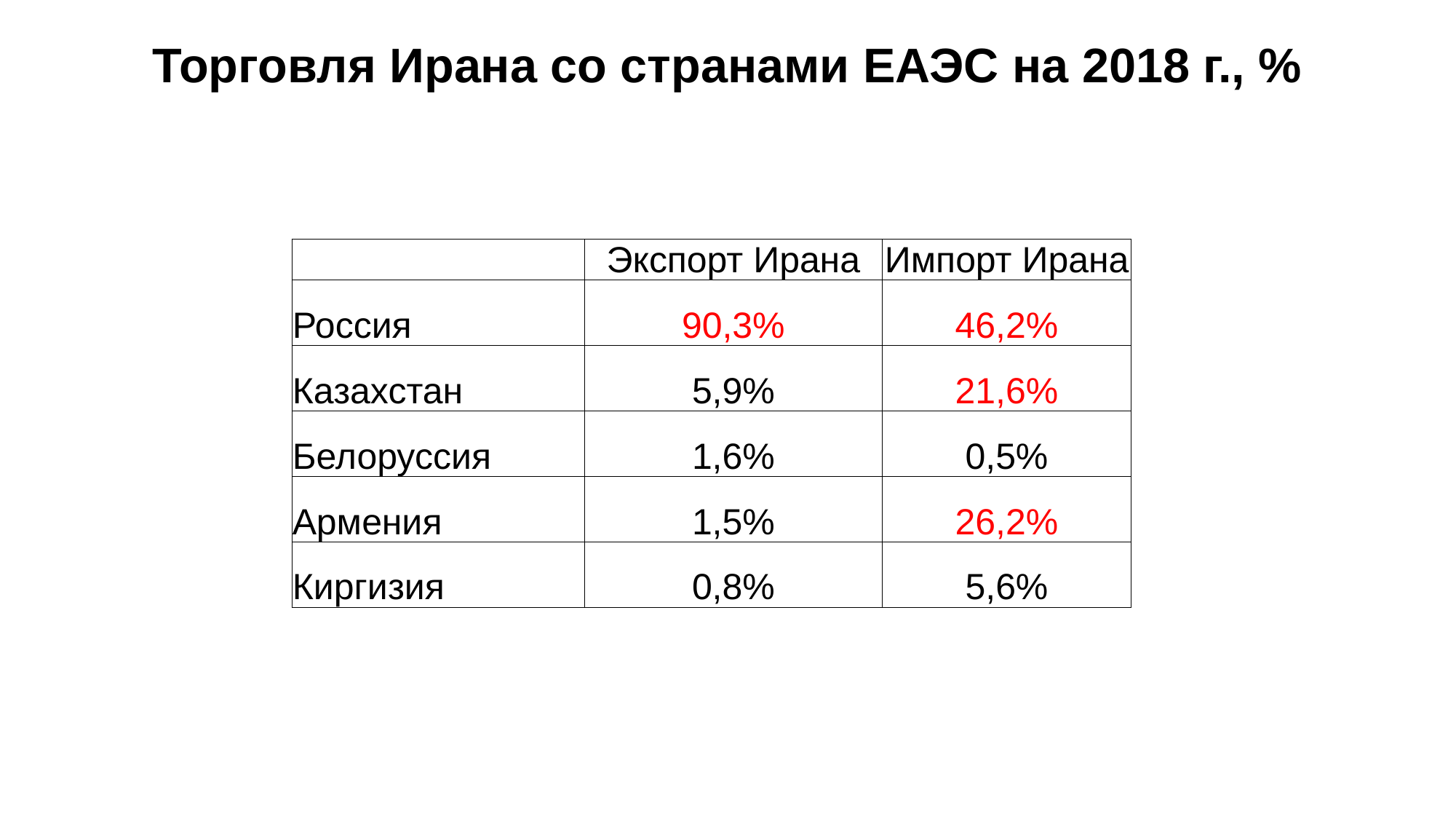

# Торговля Ирана со странами ЕАЭС на 2018 г., %

|  | Экспорт Ирана | Импорт Ирана |
| --- | --- | --- |
| Россия | 90,3% | 46,2% |
| Казахстан | 5,9% | 21,6% |
| Белоруссия | 1,6% | 0,5% |
| Армения | 1,5% | 26,2% |
| Киргизия | 0,8% | 5,6% |